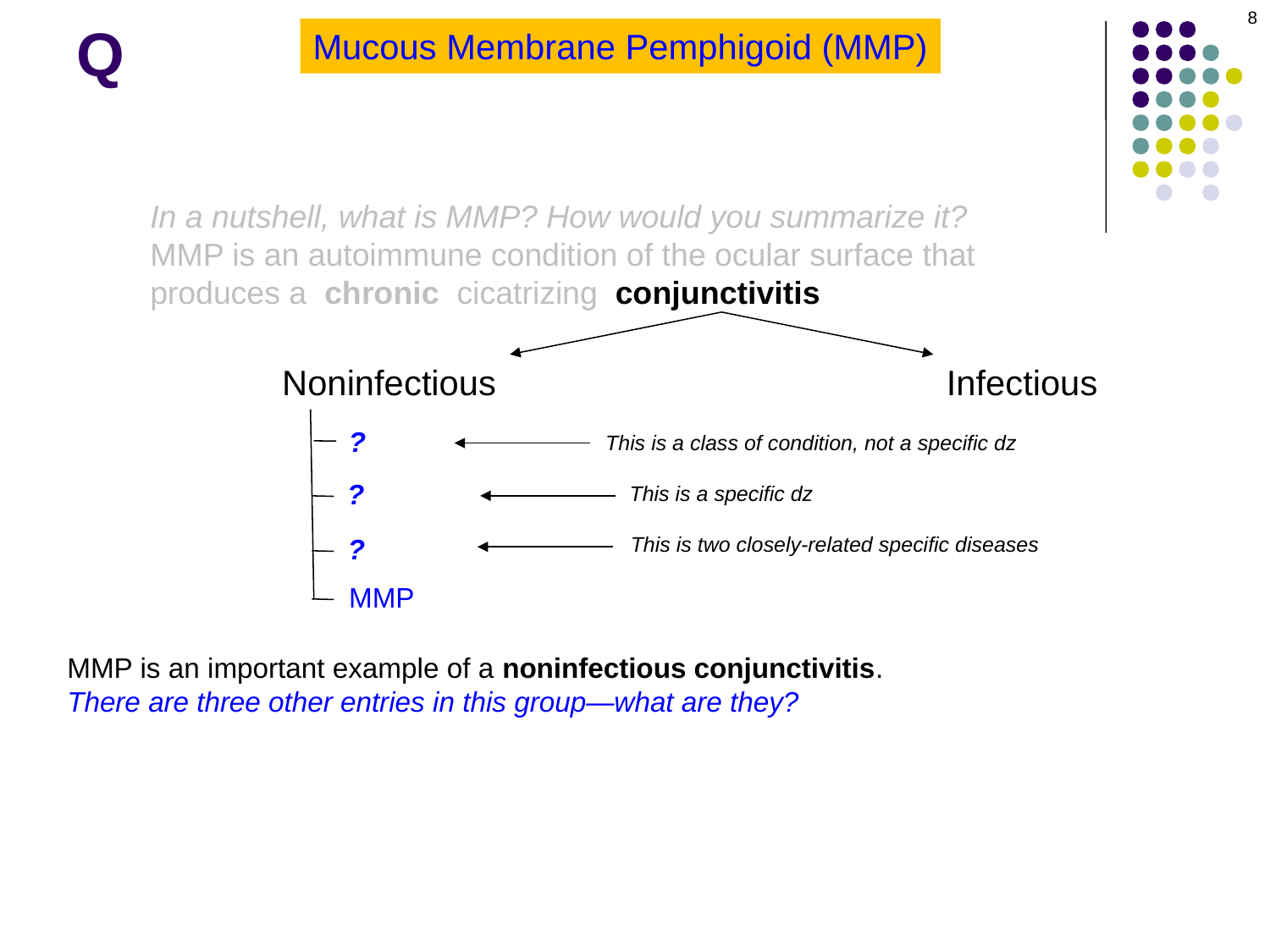

8

# Q
Mucous Membrane Pemphigoid (MMP): T/F
In a nutshell, what is MMP? How would you summarize it?
MMP is an autoimmune condition of the ocular surface that produces a  chronic  cicatrizing  conjunctivitis

Noninfectious
Infectious
?
This is a class of condition, not a specific dz
?
This is a specific dz
This is two closely-related specific diseases
?
MMP
MMP is an important example of a noninfectious conjunctivitis. There are three other entries in this group—what are they?